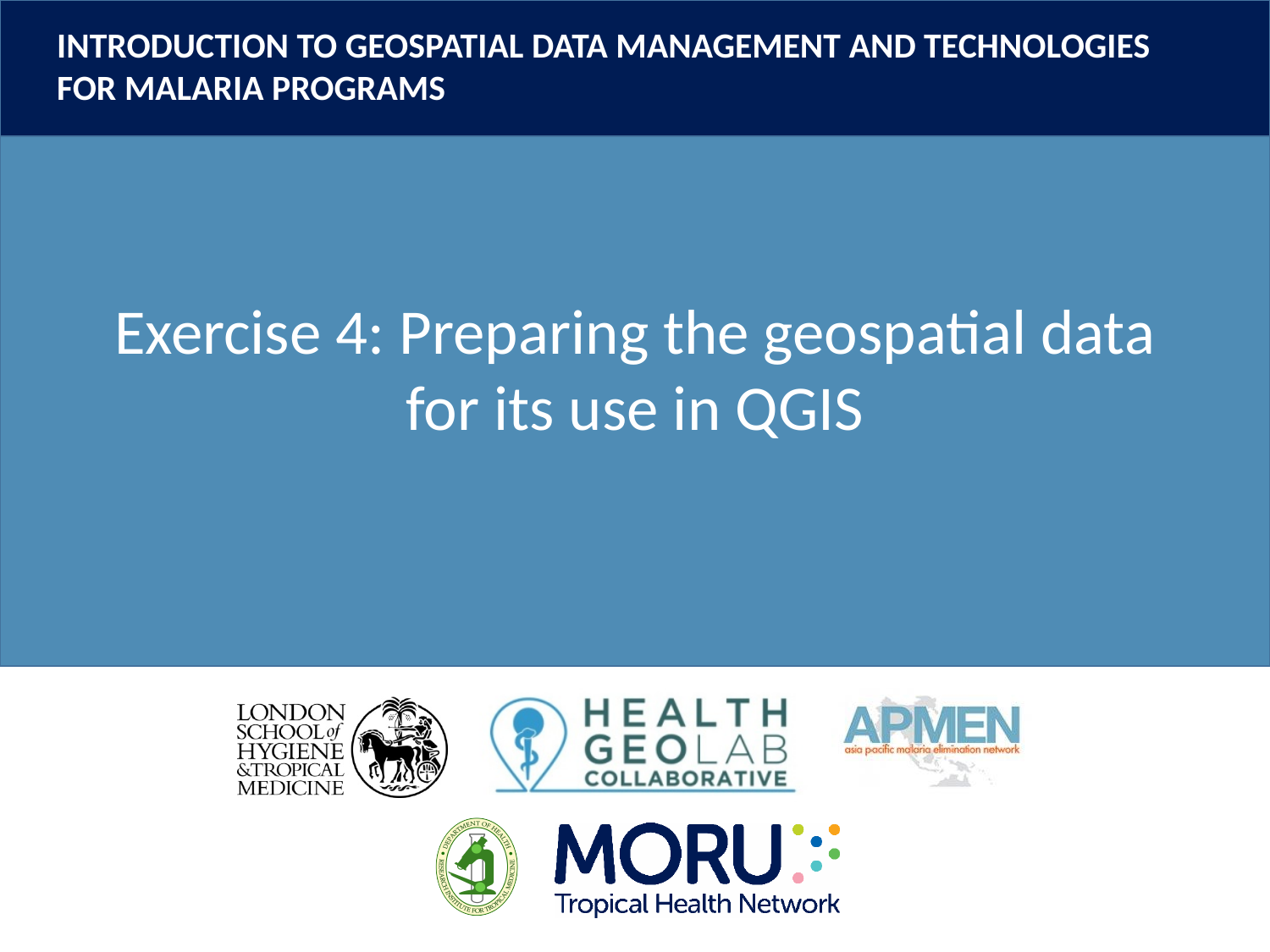

Exercise 4: Preparing the geospatial data for its use in QGIS